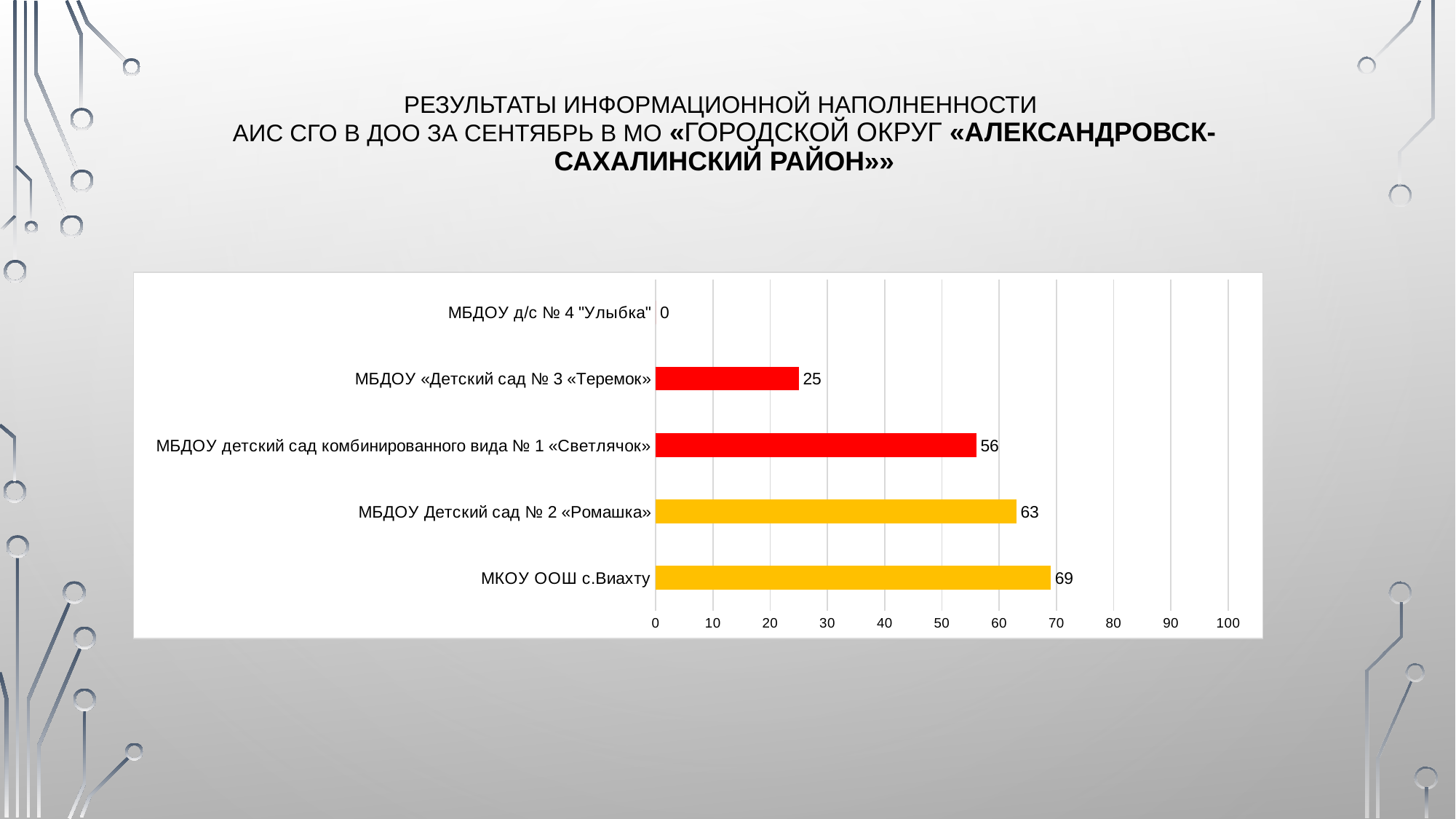

# Результаты информационной наполненности АИС Сго в ДОО за сентябрь в МО «Городской округ «Александровск-Сахалинский район»»

### Chart

| Category |  |
|---|---|
| МКОУ ООШ с.Виахту | 69.0 |
| МБДОУ Детский сад № 2 «Ромашка» | 63.0 |
| МБДОУ детский сад комбинированного вида № 1 «Светлячок» | 56.0 |
| МБДОУ «Детский сад № 3 «Теремок» | 25.0 |
| МБДОУ д/с № 4 "Улыбка" | 0.0 |